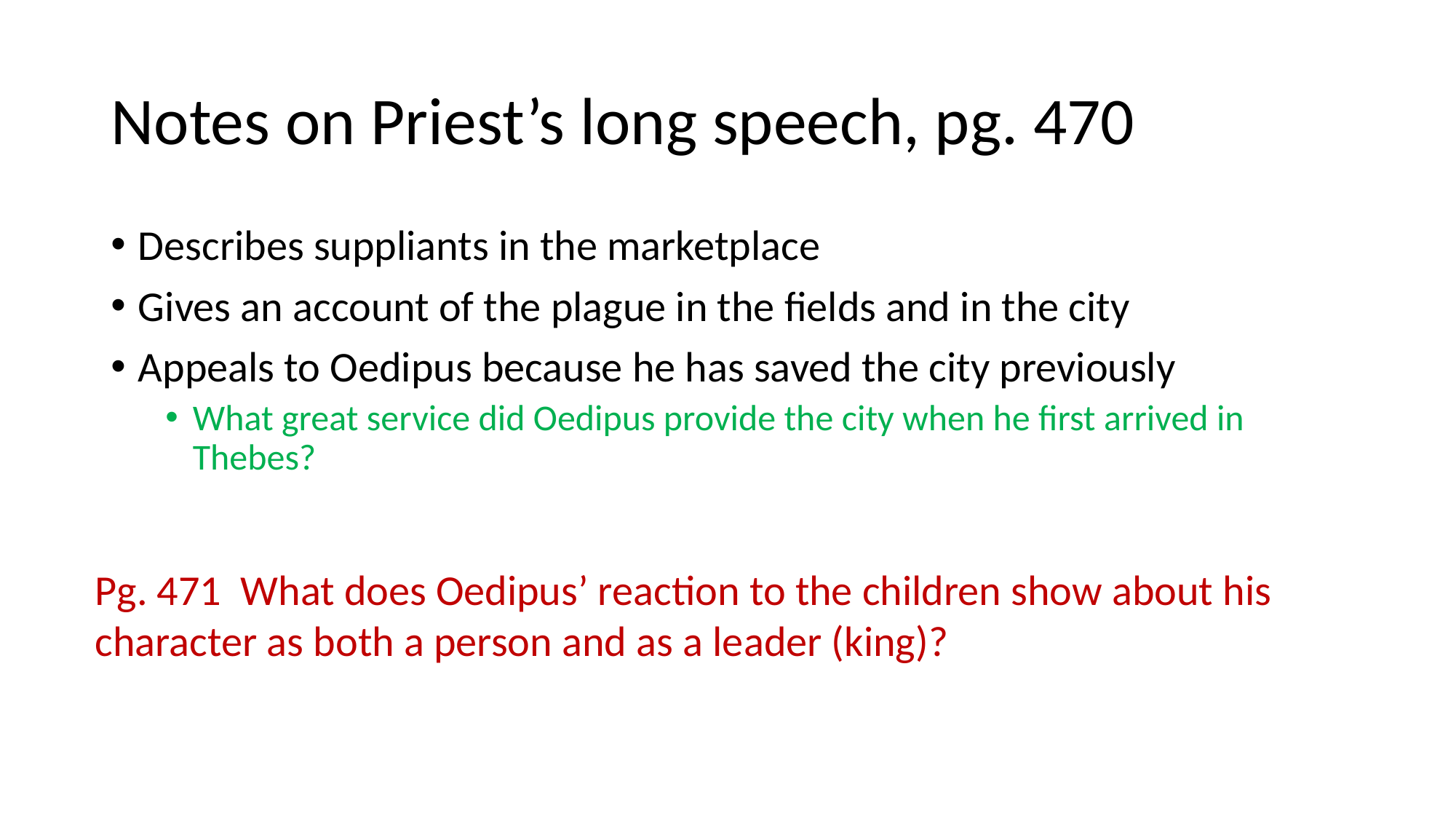

# Notes on Priest’s long speech, pg. 470
Describes suppliants in the marketplace
Gives an account of the plague in the fields and in the city
Appeals to Oedipus because he has saved the city previously
What great service did Oedipus provide the city when he first arrived in Thebes?

Pg. 471  What does Oedipus’ reaction to the children show about his character as both a person and as a leader (king)?